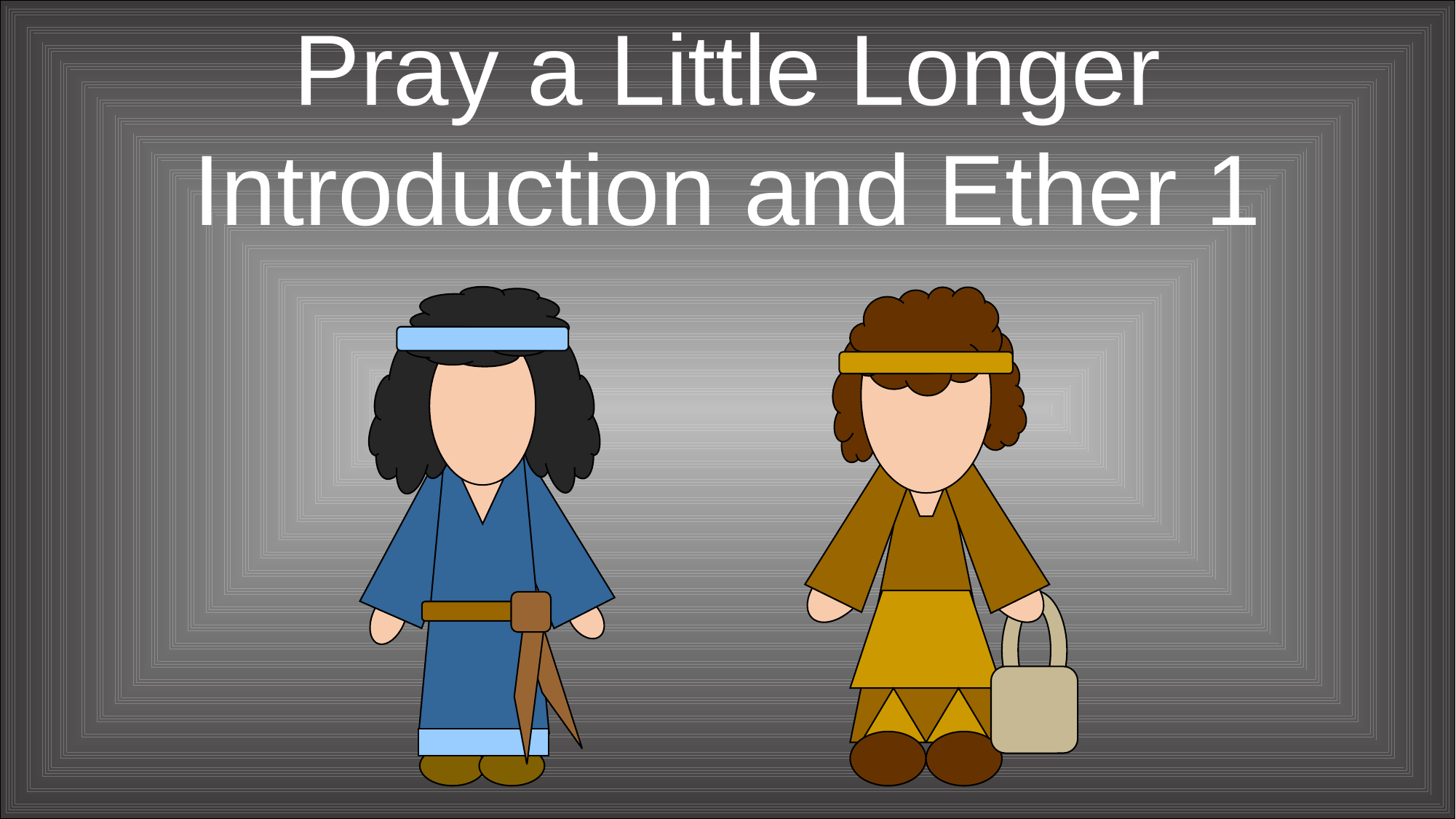

Pray a Little Longer
Introduction and Ether 1